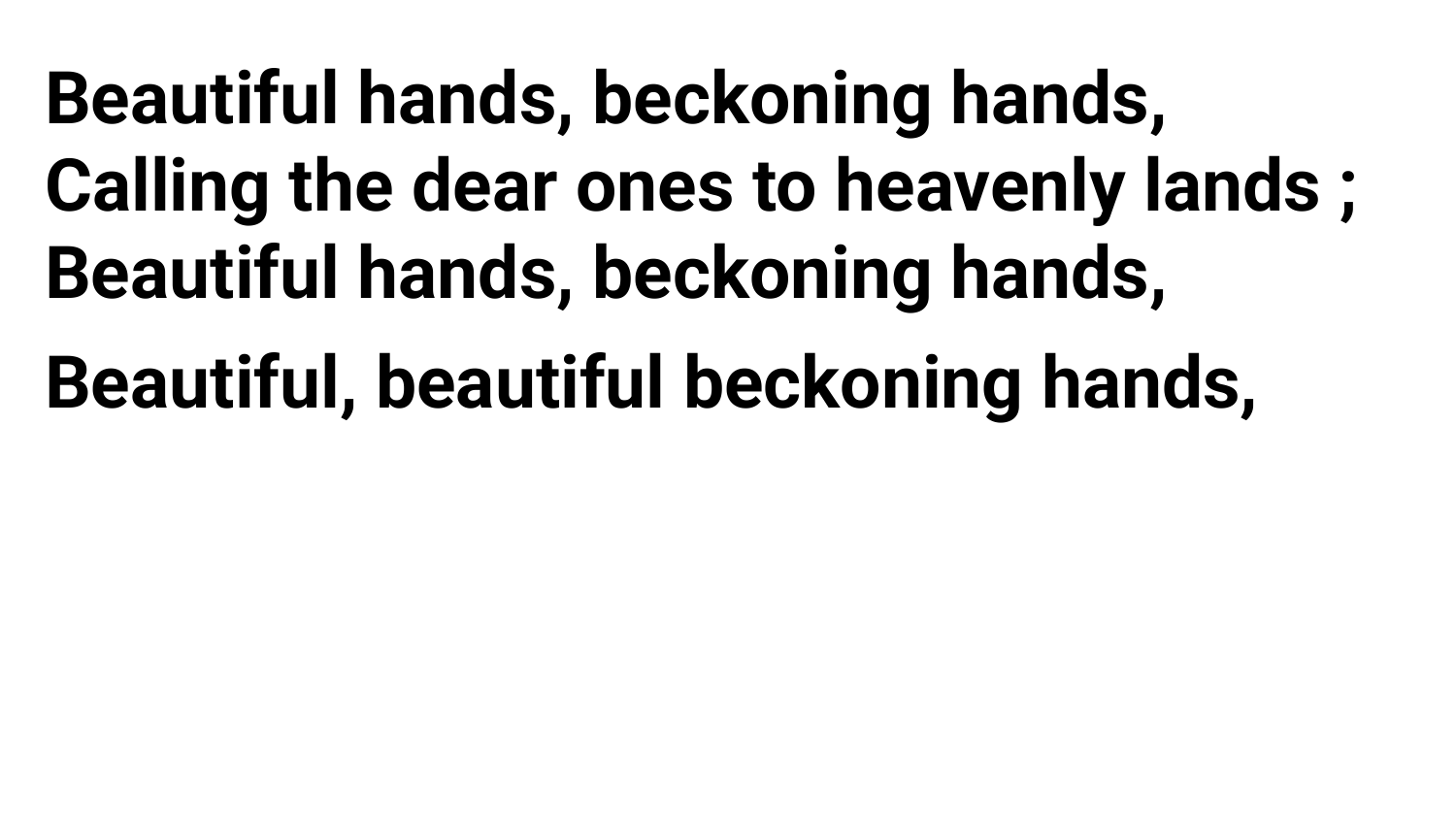

Beautiful hands, beckoning hands,
Calling the dear ones to heavenly lands ;
Beautiful hands, beckoning hands,
Beautiful, beautiful beckoning hands,